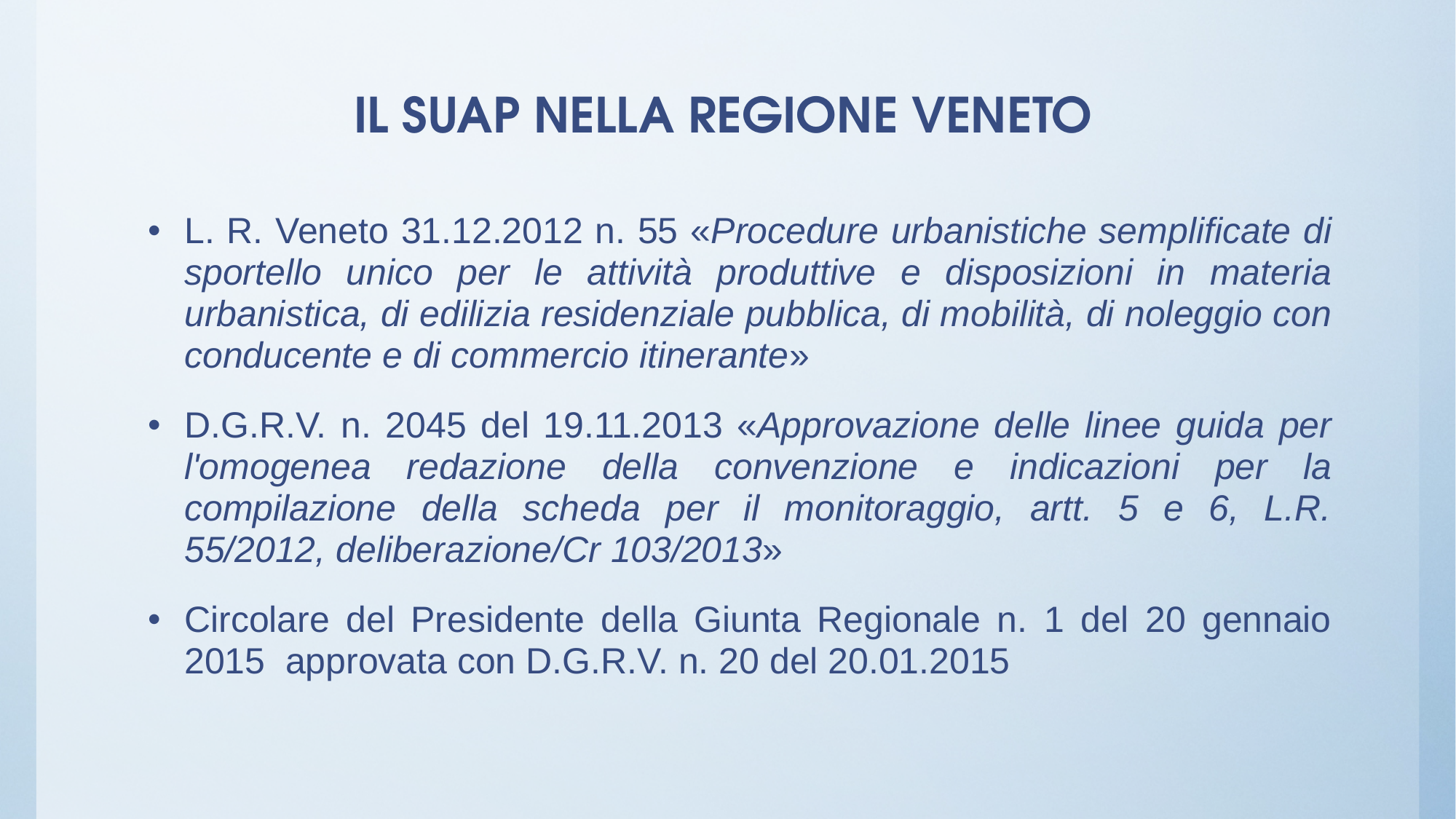

# IL SUAP NELLA REGIONE VENETO
L. R. Veneto 31.12.2012 n. 55 «Procedure urbanistiche semplificate di sportello unico per le attività produttive e disposizioni in materia urbanistica, di edilizia residenziale pubblica, di mobilità, di noleggio con conducente e di commercio itinerante»
D.G.R.V. n. 2045 del 19.11.2013 «Approvazione delle linee guida per l'omogenea redazione della convenzione e indicazioni per la compilazione della scheda per il monitoraggio, artt. 5 e 6, L.R. 55/2012, deliberazione/Cr 103/2013»
Circolare del Presidente della Giunta Regionale n. 1 del 20 gennaio 2015  approvata con D.G.R.V. n. 20 del 20.01.2015